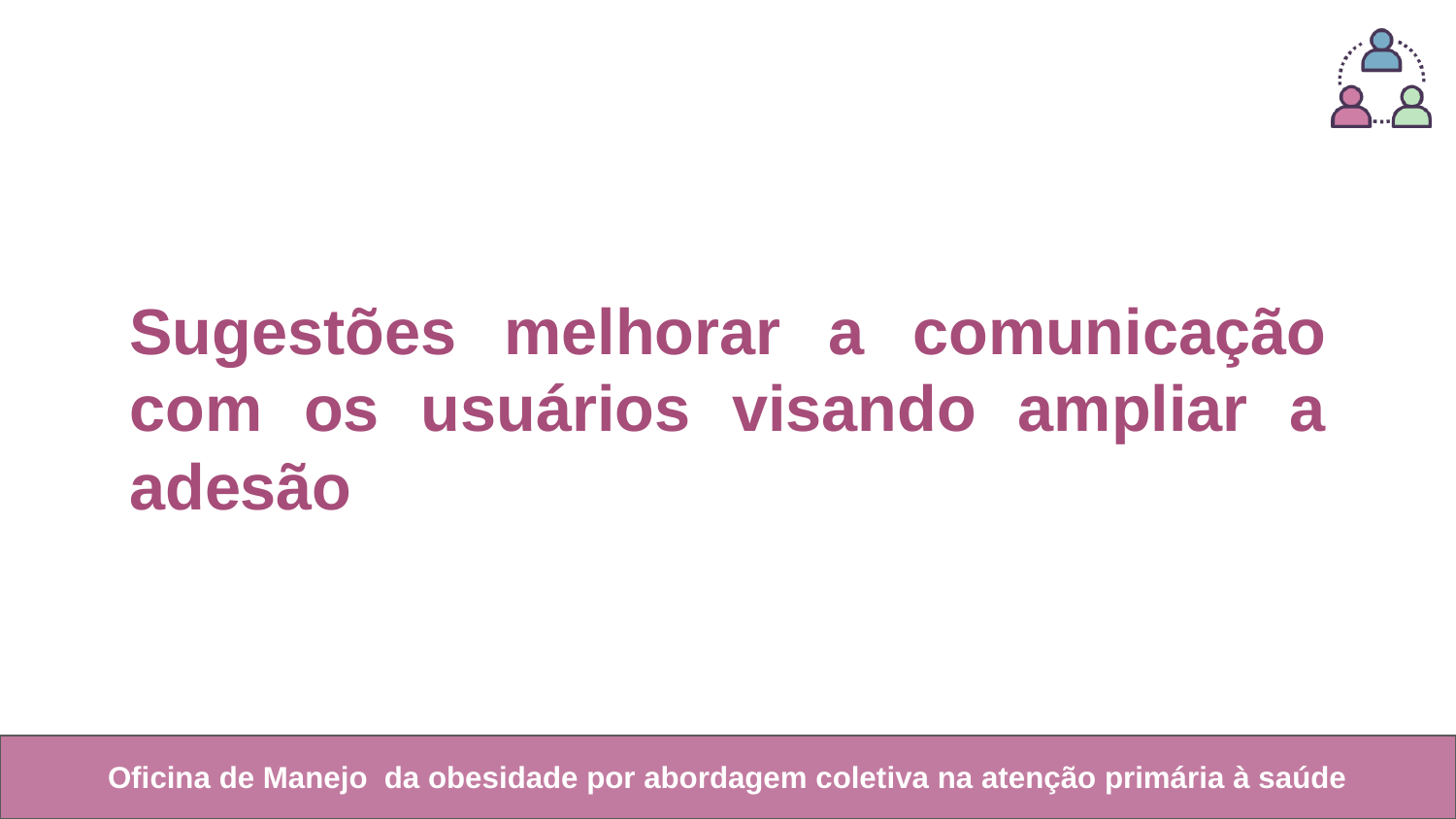

# Sugestões melhorar a comunicação com os usuários visando ampliar a adesão